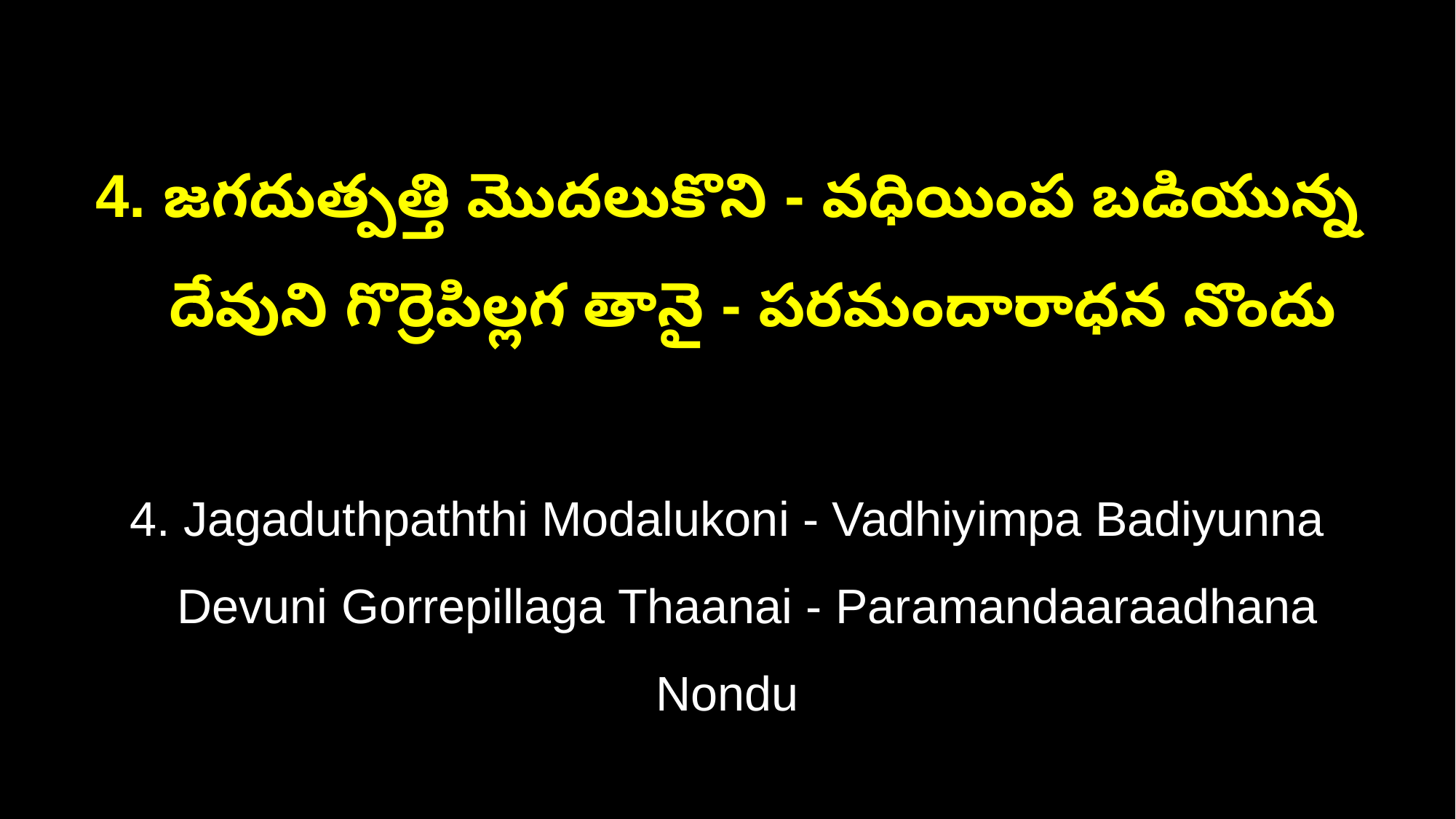

4. జగదుత్పత్తి మొదలుకొని - వధియింప బడియున్న
   దేవుని గొర్రెపిల్లగ తానై - పరమందారాధన నొందు
4. Jagaduthpaththi Modalukoni - Vadhiyimpa Badiyunna
   Devuni Gorrepillaga Thaanai - Paramandaaraadhana Nondu